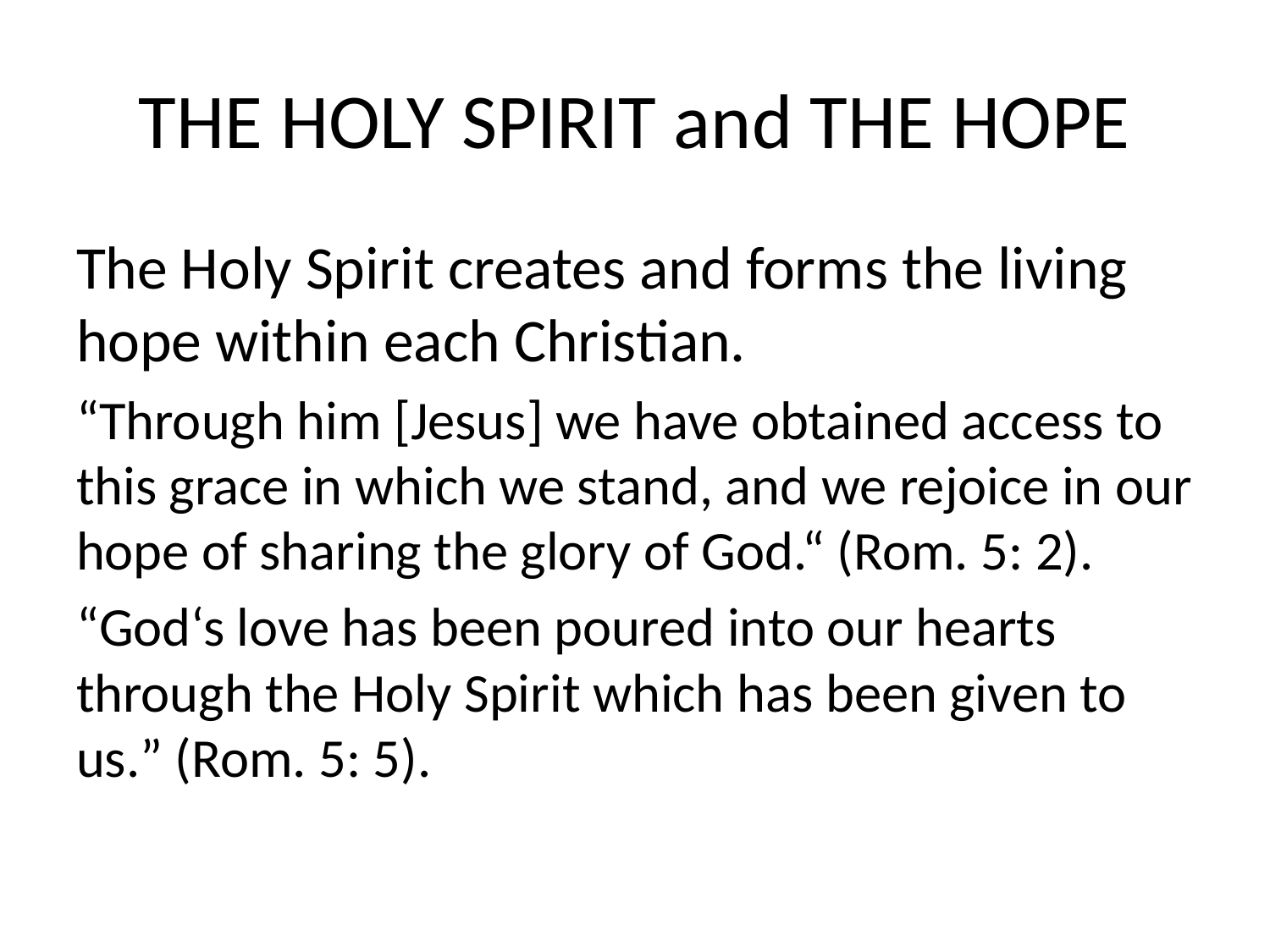

# THE HOLY SPIRIT and THE HOPE
The Holy Spirit creates and forms the living hope within each Christian.
“Through him [Jesus] we have obtained access to this grace in which we stand, and we rejoice in our hope of sharing the glory of God.“ (Rom. 5: 2).
“God‘s love has been poured into our hearts through the Holy Spirit which has been given to us.” (Rom. 5: 5).